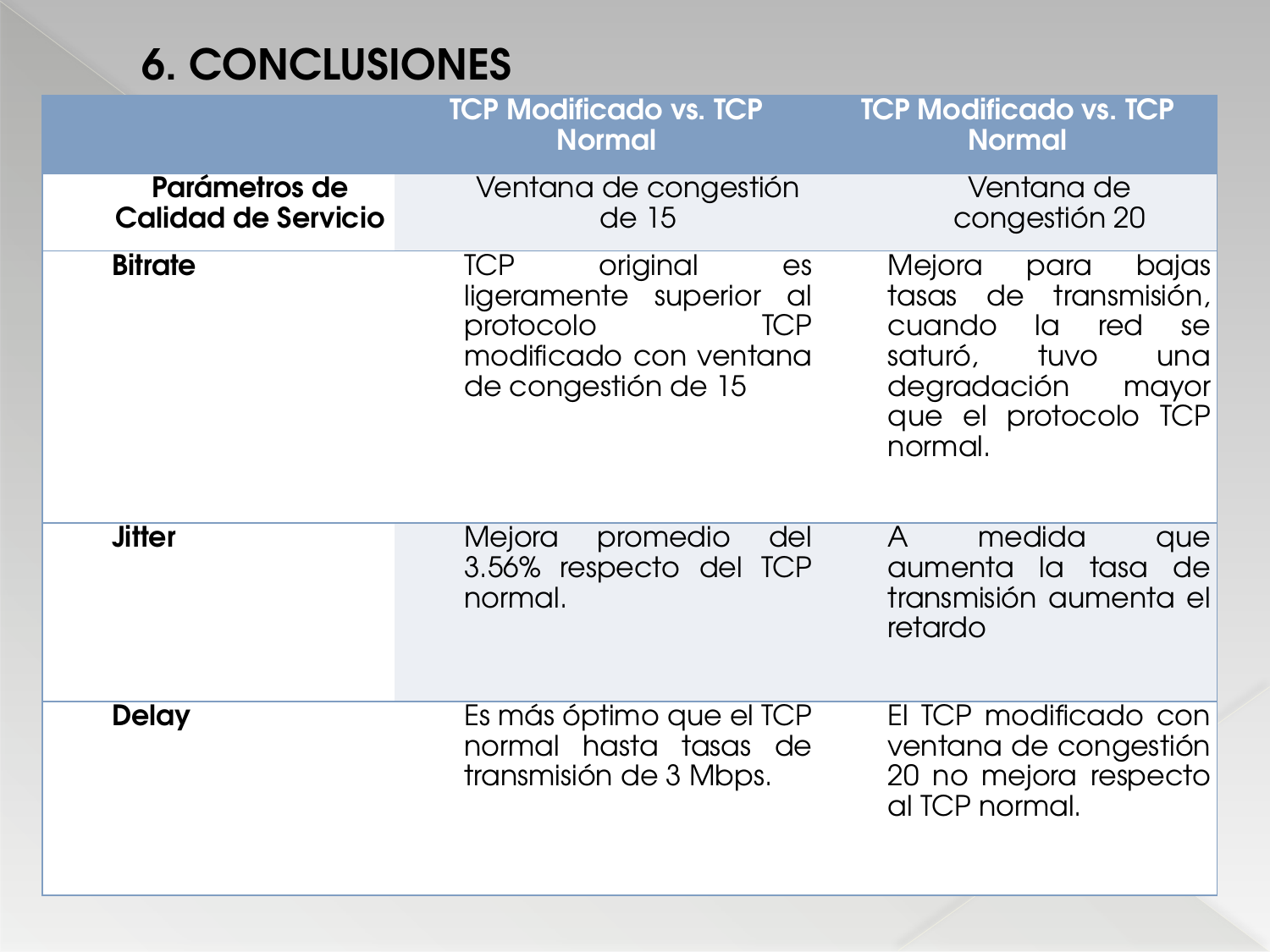

6. CONCLUSIONES
|  | TCP Modificado vs. TCP Normal | TCP Modificado vs. TCP Normal |
| --- | --- | --- |
| Parámetros de Calidad de Servicio | Ventana de congestión de 15 | Ventana de congestión 20 |
| Bitrate | TCP original es ligeramente superior al protocolo TCP modificado con ventana de congestión de 15 | Mejora para bajas tasas de transmisión, cuando la red se saturó, tuvo una degradación mayor que el protocolo TCP normal. |
| Jitter | Mejora promedio del 3.56% respecto del TCP normal. | A medida que aumenta la tasa de transmisión aumenta el retardo |
| Delay | Es más óptimo que el TCP normal hasta tasas de transmisión de 3 Mbps. | El TCP modificado con ventana de congestión 20 no mejora respecto al TCP normal. |